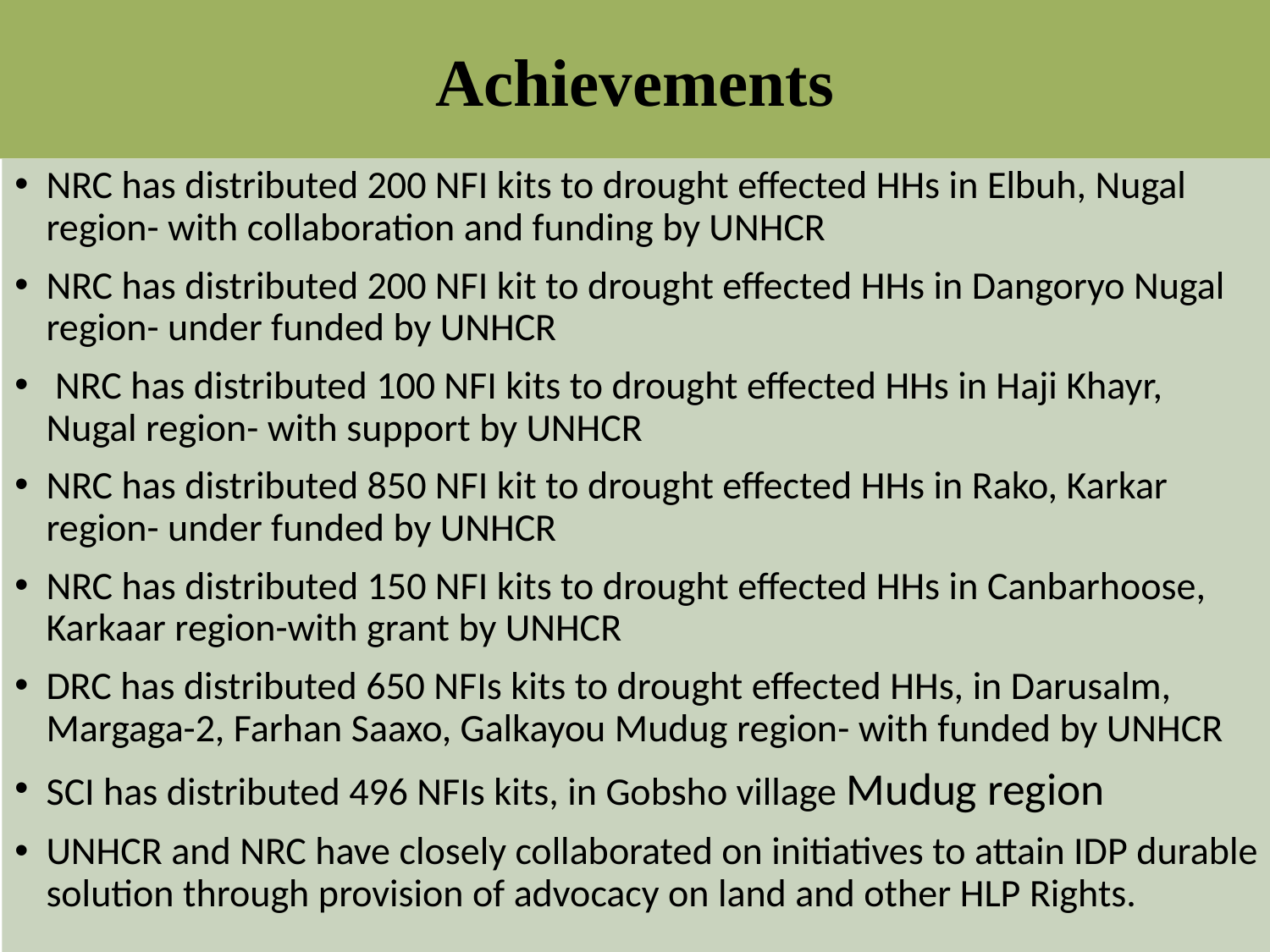

Achievements
NRC has distributed 200 NFI kits to drought effected HHs in Elbuh, Nugal region- with collaboration and funding by UNHCR
NRC has distributed 200 NFI kit to drought effected HHs in Dangoryo Nugal region- under funded by UNHCR
 NRC has distributed 100 NFI kits to drought effected HHs in Haji Khayr, Nugal region- with support by UNHCR
NRC has distributed 850 NFI kit to drought effected HHs in Rako, Karkar region- under funded by UNHCR
NRC has distributed 150 NFI kits to drought effected HHs in Canbarhoose, Karkaar region-with grant by UNHCR
DRC has distributed 650 NFIs kits to drought effected HHs, in Darusalm, Margaga-2, Farhan Saaxo, Galkayou Mudug region- with funded by UNHCR
SCI has distributed 496 NFIs kits, in Gobsho village Mudug region
UNHCR and NRC have closely collaborated on initiatives to attain IDP durable solution through provision of advocacy on land and other HLP Rights.